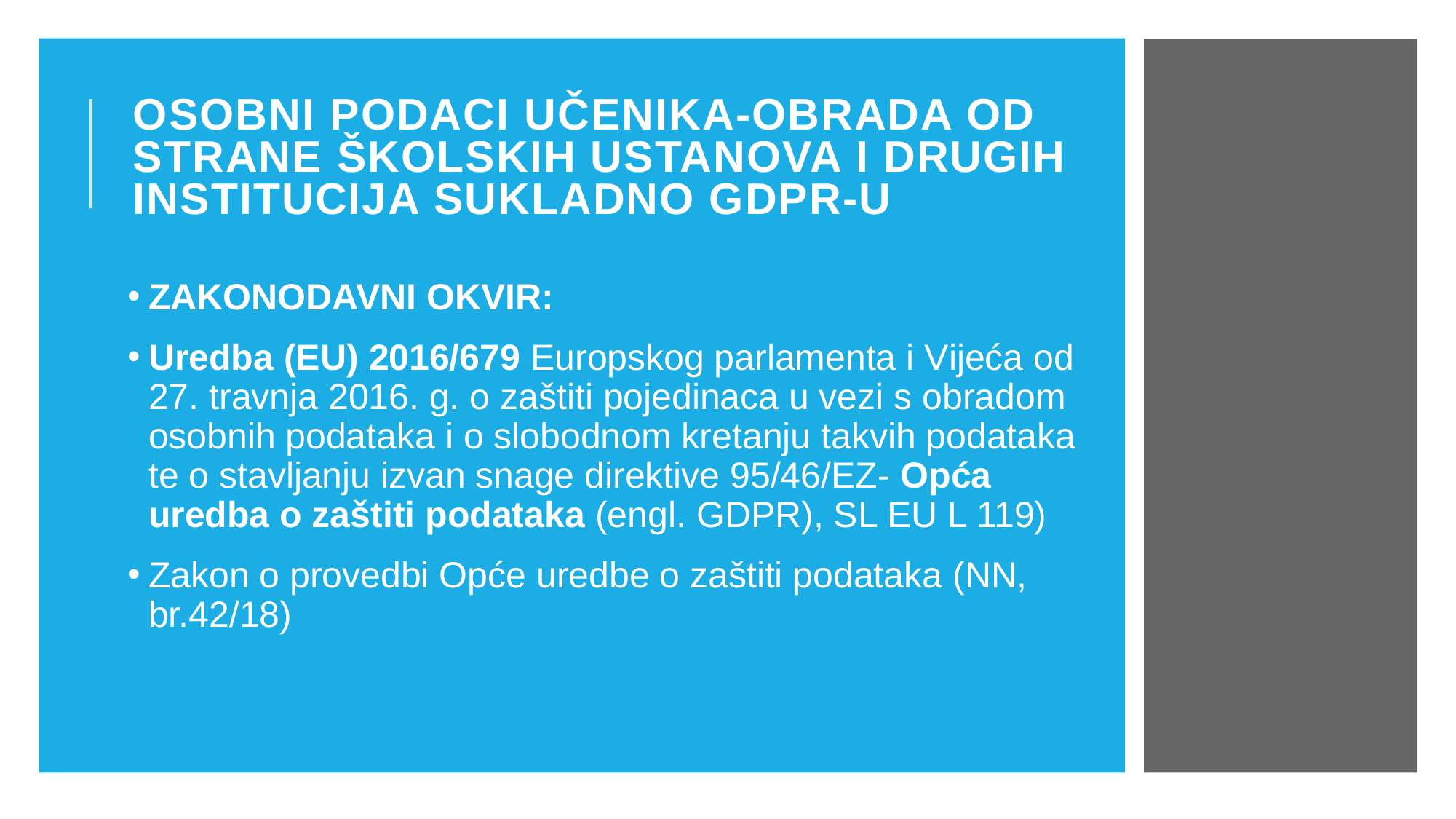

# Osobni podaci učenika-obrada od strane školskih ustanova i drugih institucija sukladno GDPR-u
ZAKONODAVNI OKVIR:
Uredba (EU) 2016/679 Europskog parlamenta i Vijeća od 27. travnja 2016. g. o zaštiti pojedinaca u vezi s obradom osobnih podataka i o slobodnom kretanju takvih podataka te o stavljanju izvan snage direktive 95/46/EZ- Opća uredba o zaštiti podataka (engl. GDPR), SL EU L 119)
Zakon o provedbi Opće uredbe o zaštiti podataka (NN, br.42/18)